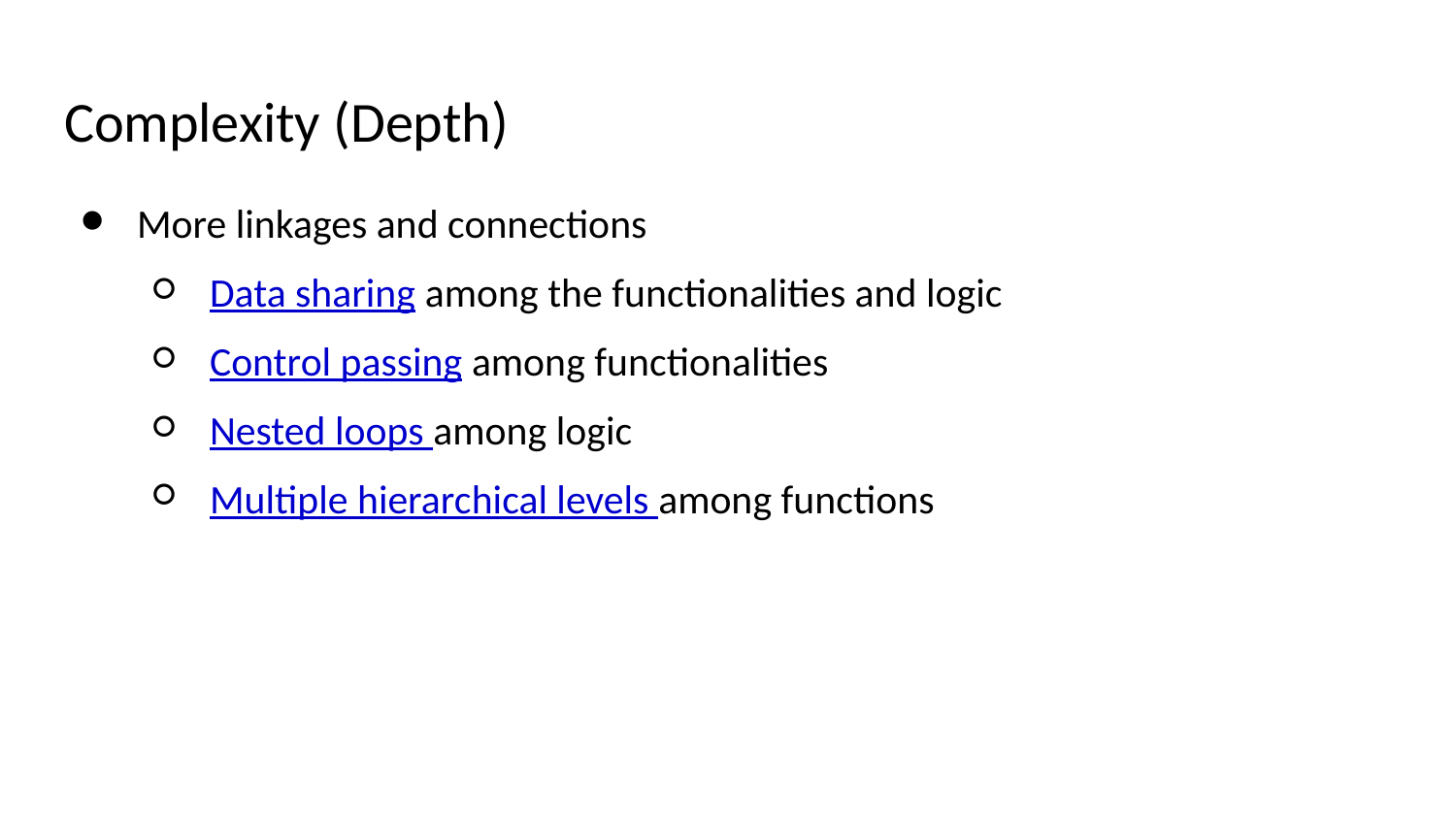

# Complexity (Depth)
More linkages and connections
Data sharing among the functionalities and logic
Control passing among functionalities
Nested loops among logic
Multiple hierarchical levels among functions